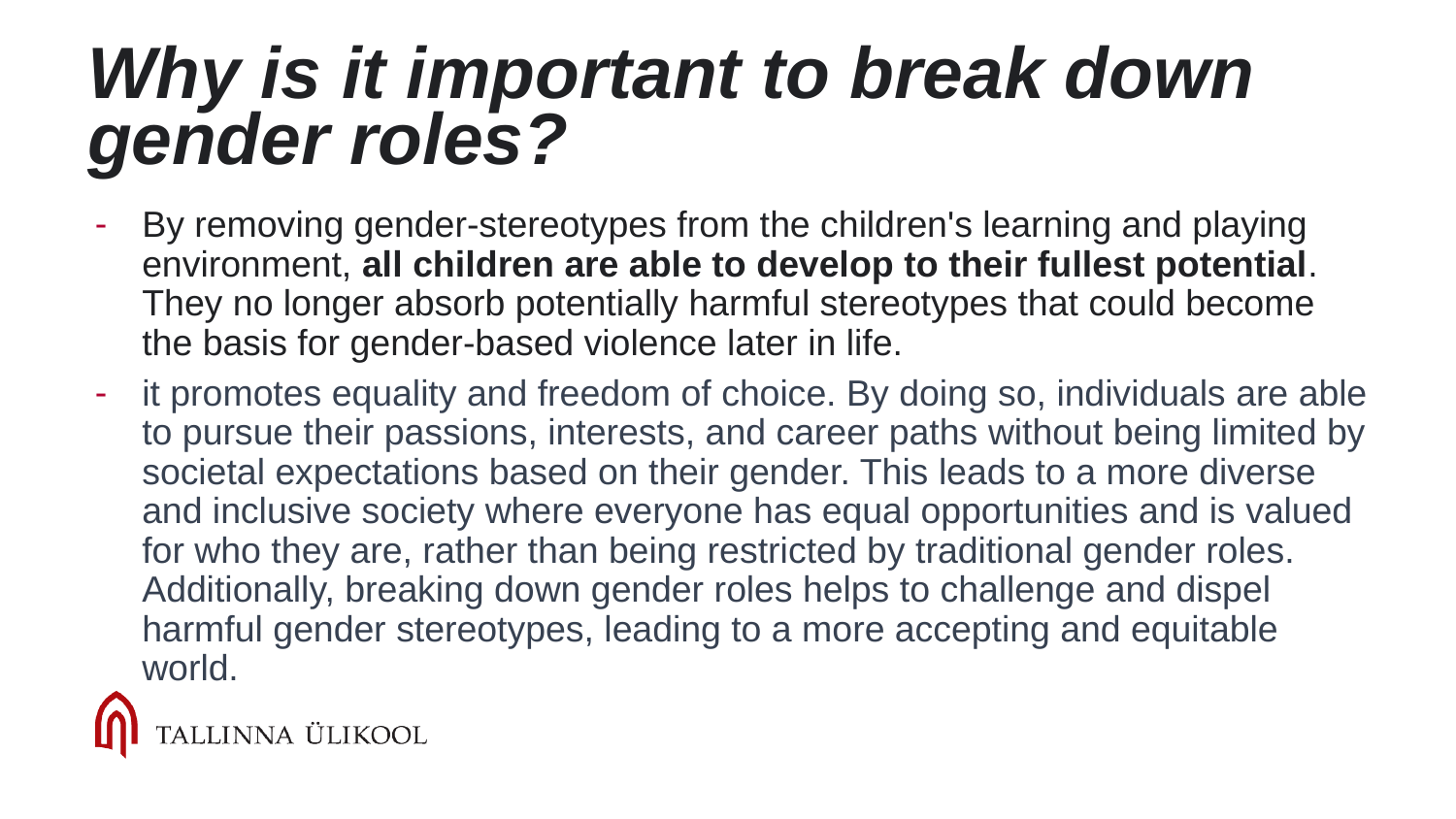

# Why is it important to break down gender roles?
By removing gender-stereotypes from the children's learning and playing environment, all children are able to develop to their fullest potential. They no longer absorb potentially harmful stereotypes that could become the basis for gender-based violence later in life.
it promotes equality and freedom of choice. By doing so, individuals are able to pursue their passions, interests, and career paths without being limited by societal expectations based on their gender. This leads to a more diverse and inclusive society where everyone has equal opportunities and is valued for who they are, rather than being restricted by traditional gender roles. Additionally, breaking down gender roles helps to challenge and dispel harmful gender stereotypes, leading to a more accepting and equitable world.